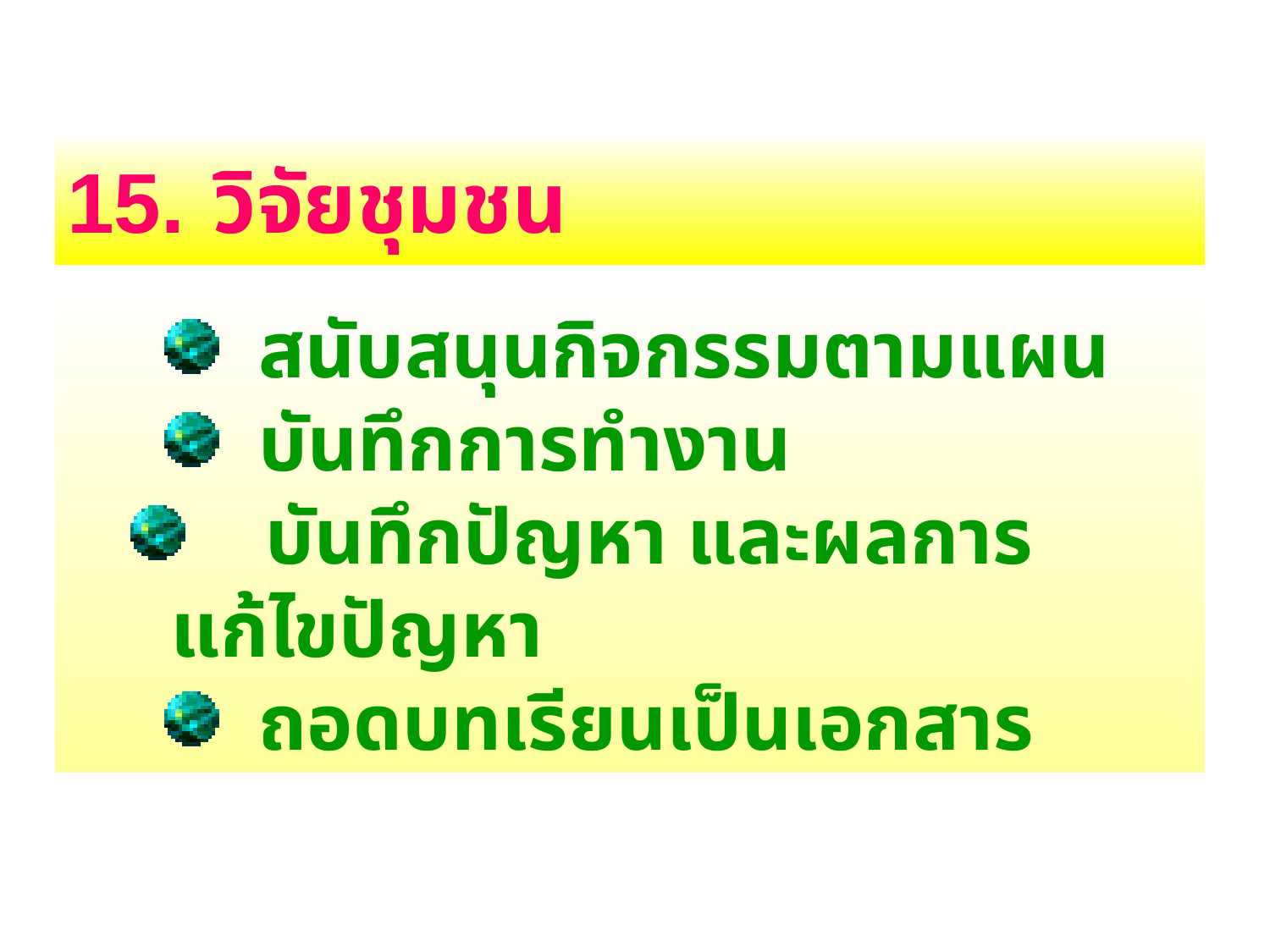

15. วิจัยชุมชน
  สนับสนุนกิจกรรมตามแผน
  บันทึกการทำงาน
    บันทึกปัญหา และผลการแก้ไขปัญหา
  ถอดบทเรียนเป็นเอกสาร